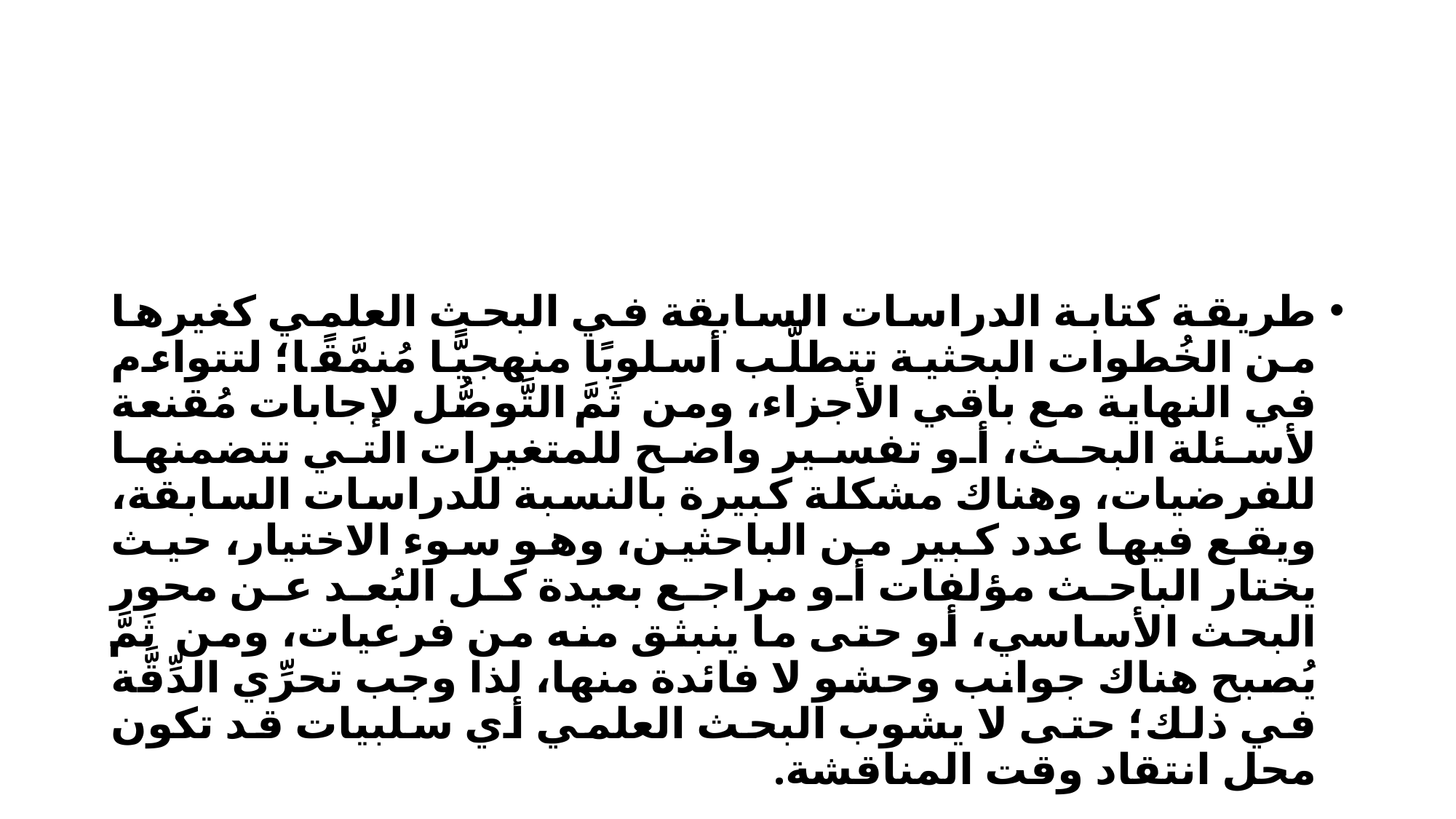

#

طريقة كتابة الدراسات السابقة في البحث العلمي كغيرها من الخُطوات البحثية تتطلَّب أسلوبًا منهجيًّا مُنمَّقًا؛ لتتواءم في النهاية مع باقي الأجزاء، ومن ثَمَّ التَّوصُّل لإجابات مُقنعة لأسئلة البحث، أو تفسير واضح للمتغيرات التي تتضمنها للفرضيات، وهناك مشكلة كبيرة بالنسبة للدراسات السابقة، ويقع فيها عدد كبير من الباحثين، وهو سوء الاختيار، حيث يختار الباحث مؤلفات أو مراجع بعيدة كل البُعد عن محور البحث الأساسي، أو حتى ما ينبثق منه من فرعيات، ومن ثَمَّ يُصبح هناك جوانب وحشو لا فائدة منها، لذا وجب تحرِّي الدِّقَّة في ذلك؛ حتى لا يشوب البحث العلمي أي سلبيات قد تكون محل انتقاد وقت المناقشة.